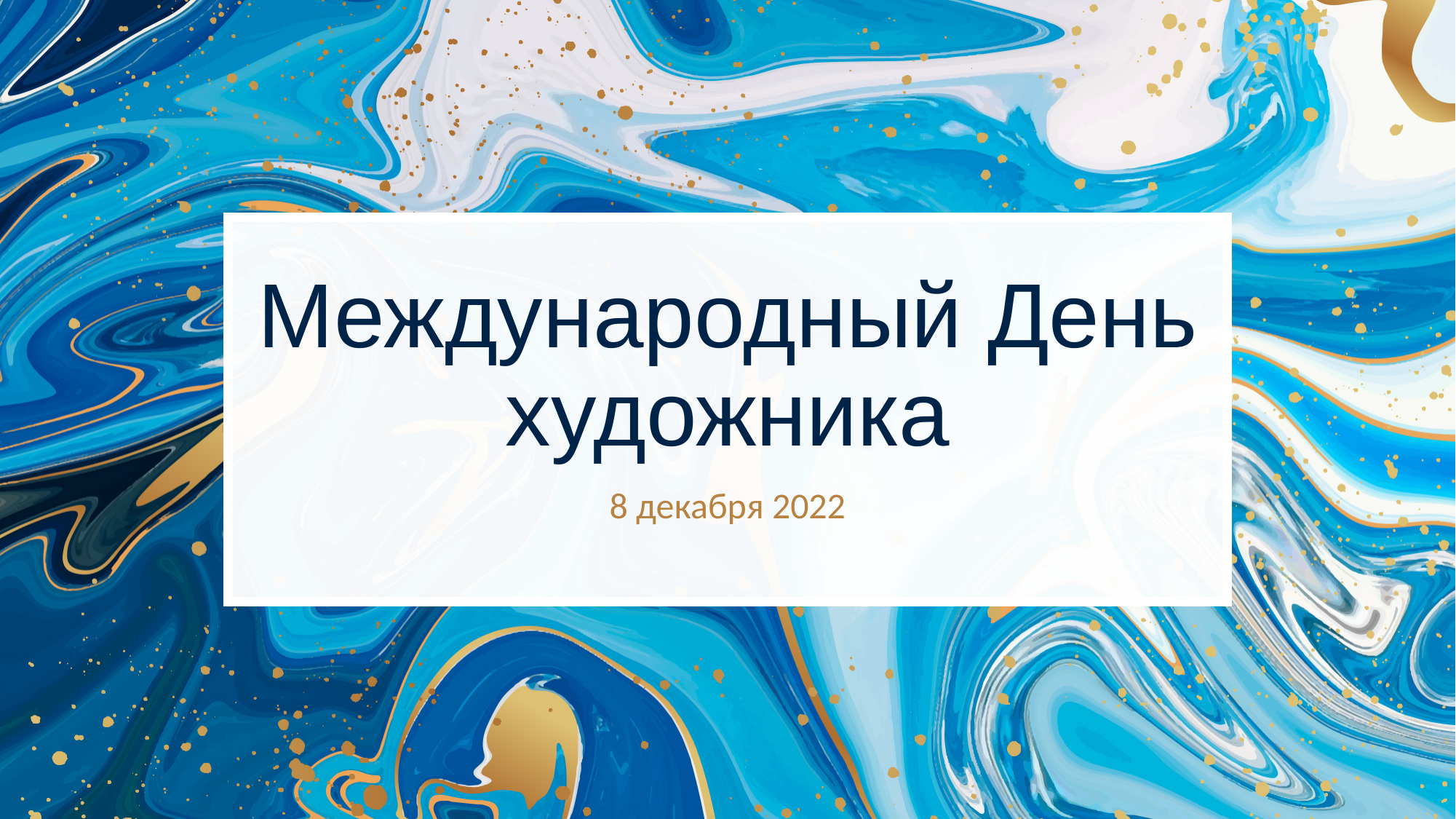

# Международный День художника
8 декабря 2022